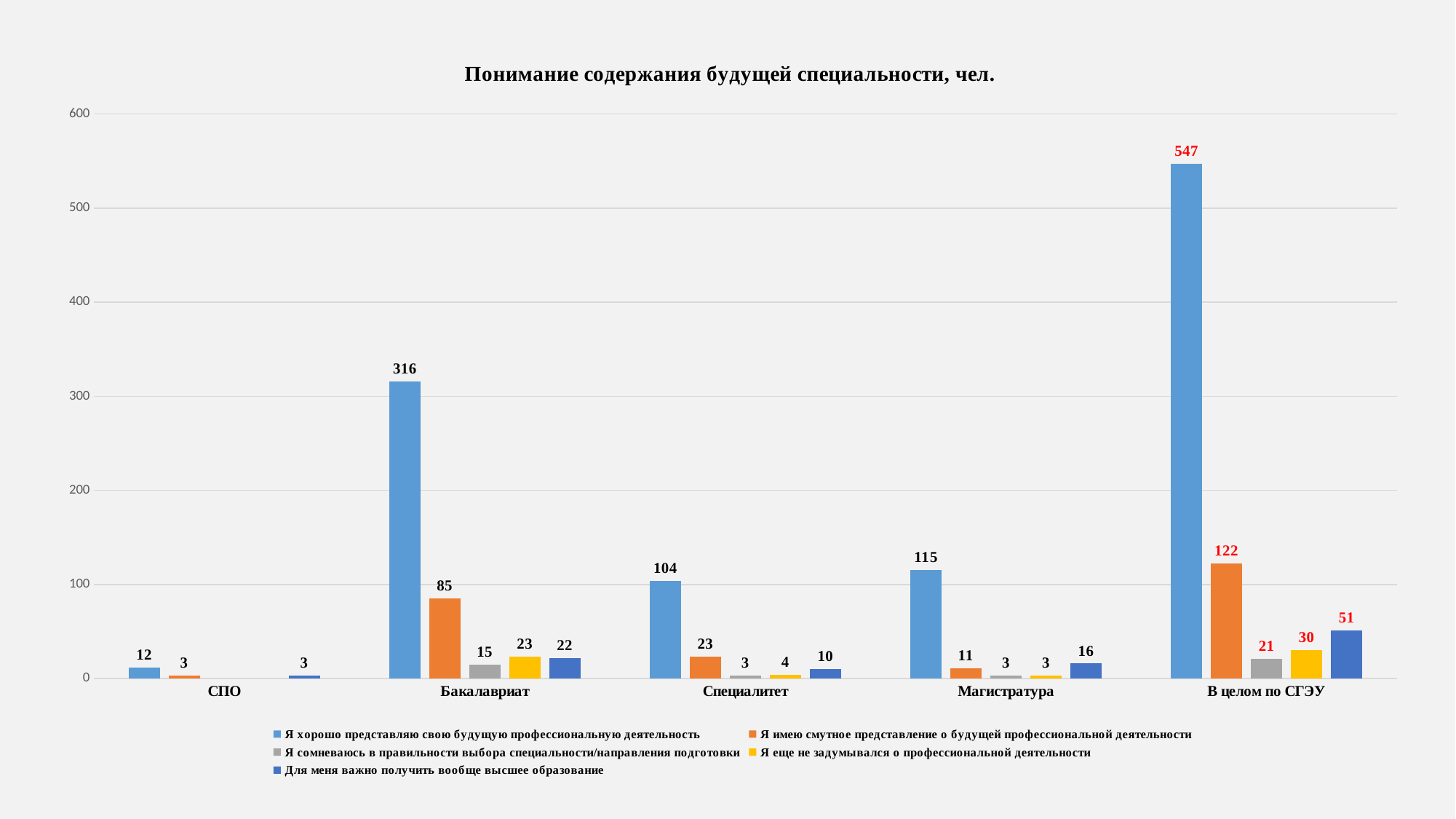

### Chart: Понимание содержания будущей специальности, чел.

| Category | Я хорошо представляю свою будущую профессиональную деятельность | Я имею смутное представление о будущей профессиональной деятельности | Я сомневаюсь в правильности выбора специальности/направления подготовки | Я еще не задумывался о профессиональной деятельности | Для меня важно получить вообще высшее образование |
|---|---|---|---|---|---|
| СПО | 12.0 | 3.0 | None | None | 3.0 |
| Бакалавриат | 316.0 | 85.0 | 15.0 | 23.0 | 22.0 |
| Специалитет | 104.0 | 23.0 | 3.0 | 4.0 | 10.0 |
| Магистратура | 115.0 | 11.0 | 3.0 | 3.0 | 16.0 |
| В целом по СГЭУ | 547.0 | 122.0 | 21.0 | 30.0 | 51.0 |